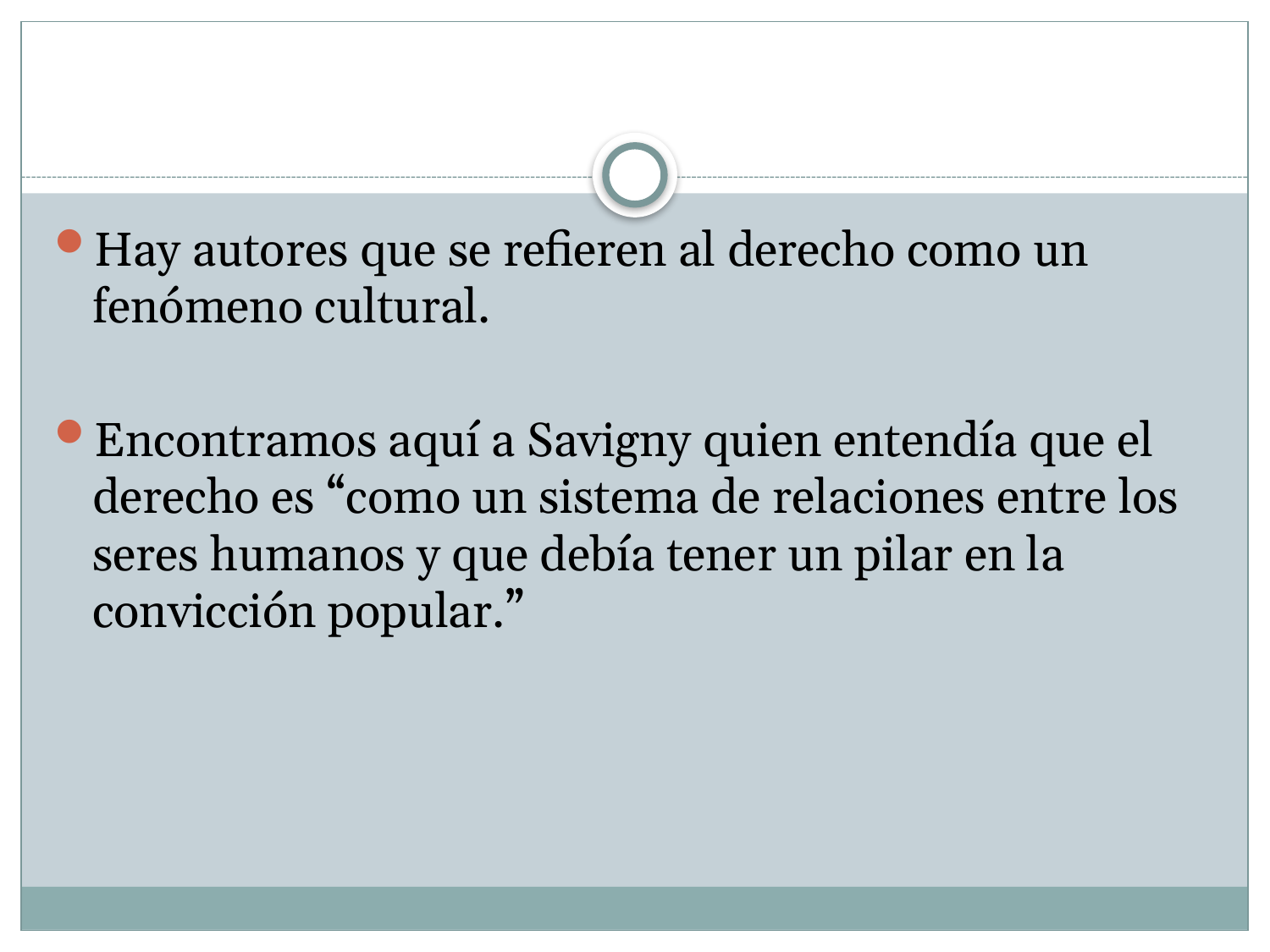

#
Hay autores que se refieren al derecho como un fenómeno cultural.

Encontramos aquí a Savigny quien entendía que el derecho es “como un sistema de relaciones entre los seres humanos y que debía tener un pilar en la convicción popular.”